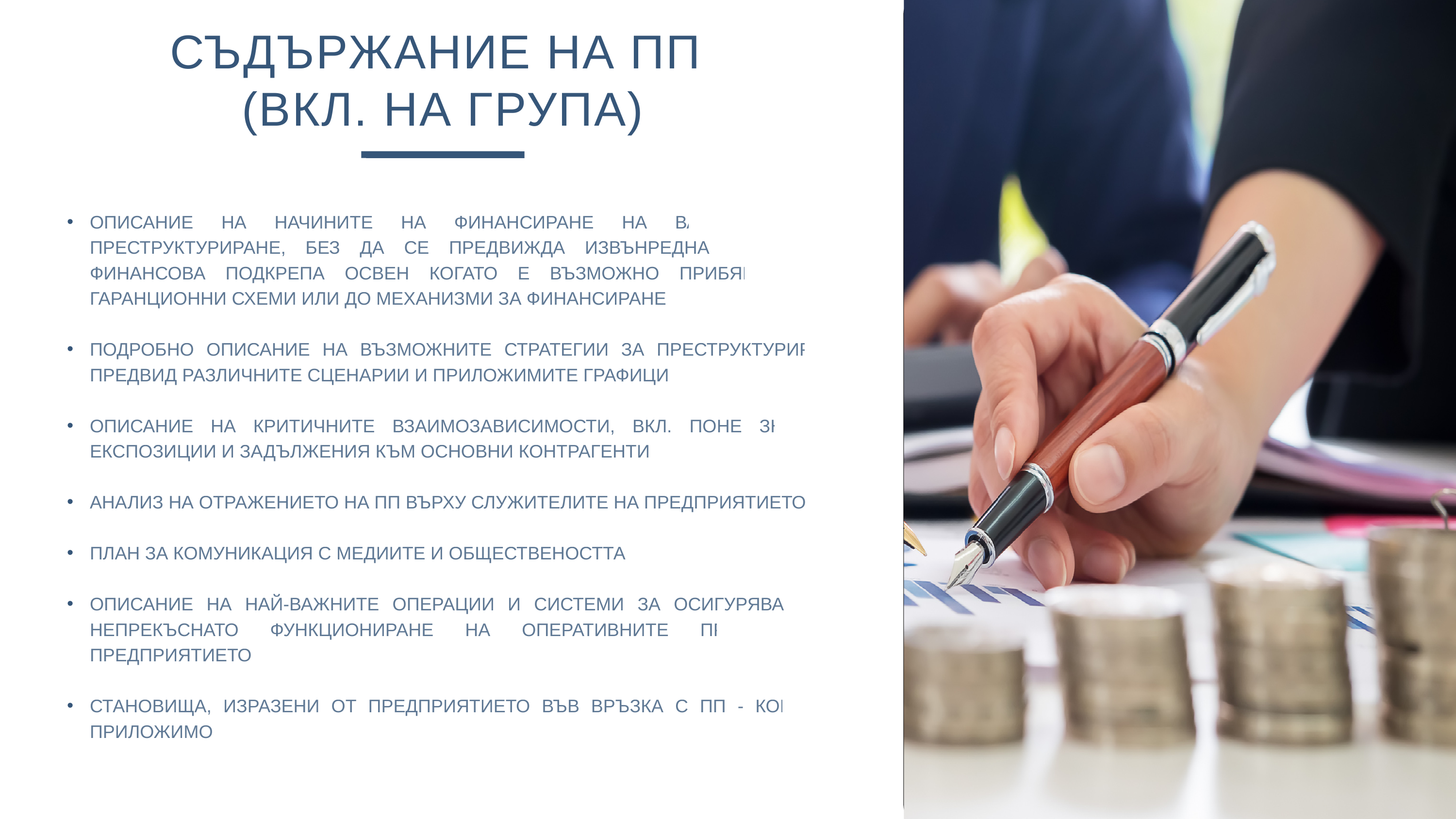

СЪДЪРЖАНИЕ НА ПП
(ВКЛ. НА ГРУПА)

ОПИСАНИЕ НА НАЧИНИТЕ НА ФИНАНСИРАНЕ НА ВАРИАНТИТЕ ЗА ПРЕСТРУКТУРИРАНЕ, БЕЗ ДА СЕ ПРЕДВИЖДА ИЗВЪНРЕДНА  ПУБЛИЧНА ФИНАНСОВА ПОДКРЕПА ОСВЕН КОГАТО Е ВЪЗМОЖНО ПРИБЯГВАНЕ ДО ГАРАНЦИОННИ СХЕМИ ИЛИ ДО МЕХАНИЗМИ ЗА ФИНАНСИРАНЕ

ПОДРОБНО ОПИСАНИЕ НА ВЪЗМОЖНИТЕ СТРАТЕГИИ ЗА ПРЕСТРУКТУРИРАНЕ ПРЕДВИД РАЗЛИЧНИТЕ СЦЕНАРИИ И ПРИЛОЖИМИТЕ ГРАФИЦИ

ОПИСАНИЕ НА КРИТИЧНИТЕ ВЗАИМОЗАВИСИМОСТИ, вкл. поне значими експозиции и задължения към основни контрагенти

АНАЛИЗ НА ОТРАЖЕНИЕТО НА ПП ВЪРХУ СЛУЖИТЕЛИТЕ НА ПРЕДПРИЯТИЕТО

ПЛАН ЗА КОМУНИКАЦИЯ С МЕДИИТЕ И ОБЩЕСТВЕНОСТТА

ОПИСАНИЕ НА НАЙ-ВАЖНИТЕ ОПЕРАЦИИ И СИСТЕМИ ЗА ОСИГУРЯВАНЕ НА НЕПРЕКЪСНАТО ФУНКЦИОНИРАНЕ НА ОПЕРАТИВНИТЕ ПРОЦЕСИ НА ПРЕДПРИЯТИЕТО

СТАНОВИЩА, ИЗРАЗЕНИ ОТ ПРЕДПРИЯТИЕТО ВЪВ ВРЪЗКА С ПП - КОГАТО Е ПРИЛОЖИМО